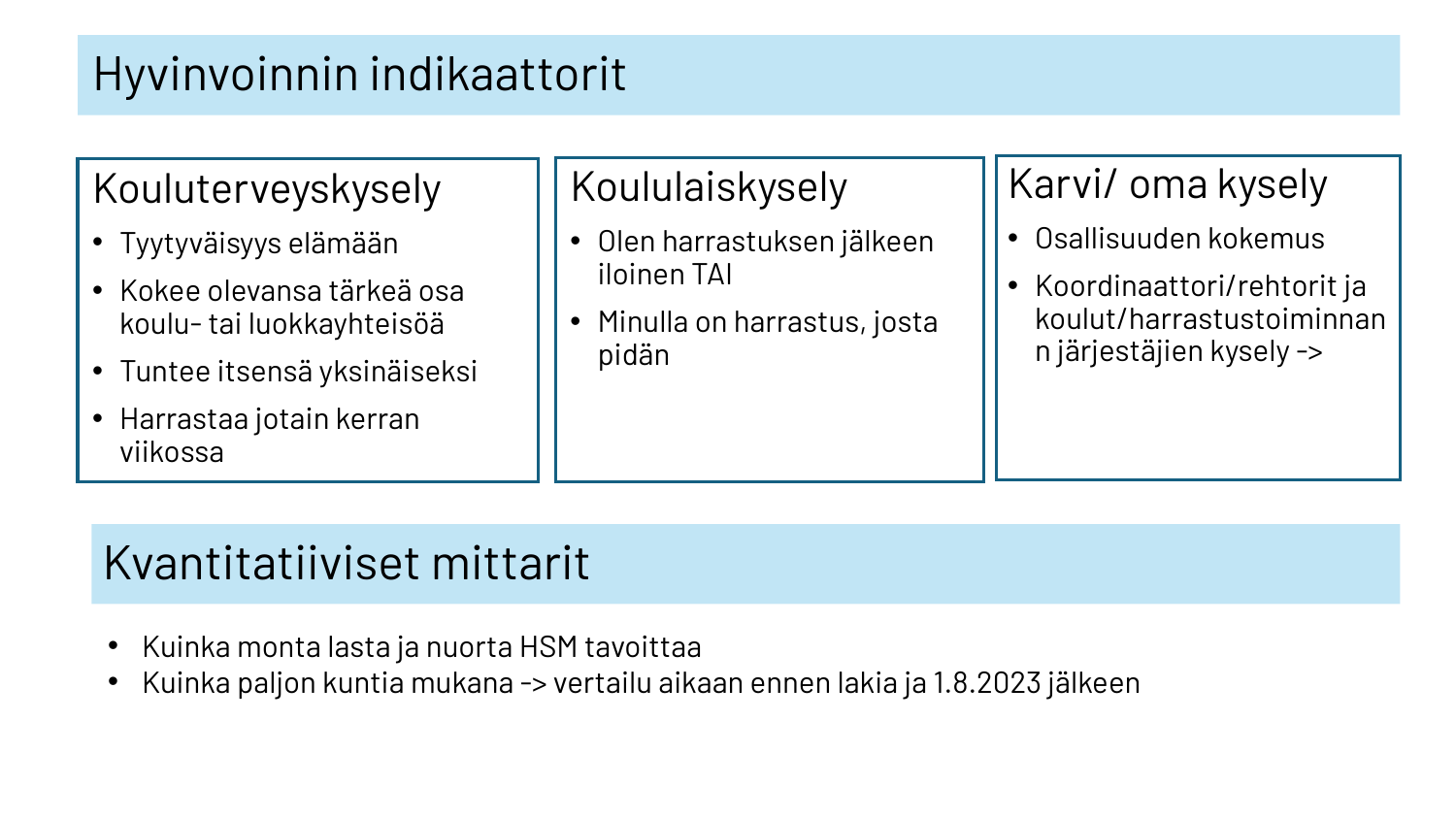

# Hyvinvoinnin indikaattorit
Karvi/ oma kysely
Osallisuuden kokemus
Koordinaattori/rehtorit ja koulut/harrastustoiminnann järjestäjien kysely ->
Koululaiskysely
Olen harrastuksen jälkeen iloinen TAI
Minulla on harrastus, josta pidän
Kouluterveyskysely
Tyytyväisyys elämään
Kokee olevansa tärkeä osa koulu- tai luokkayhteisöä
Tuntee itsensä yksinäiseksi
Harrastaa jotain kerran viikossa
Kvantitatiiviset mittarit
Kuinka monta lasta ja nuorta HSM tavoittaa
Kuinka paljon kuntia mukana -> vertailu aikaan ennen lakia ja 1.8.2023 jälkeen